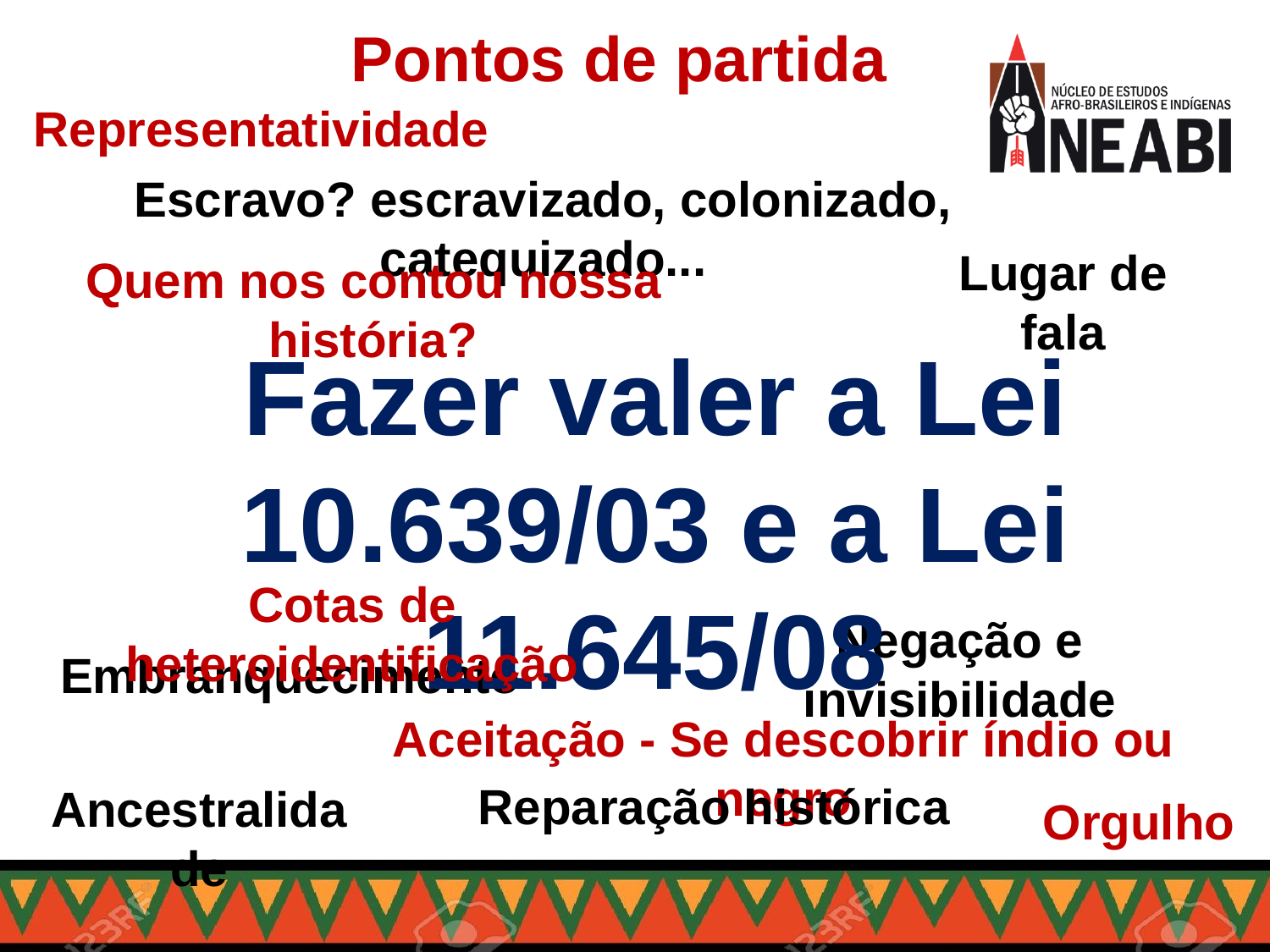

Pontos de partida
Representatividade
Escravo? escravizado, colonizado, catequizado...
Lugar de fala
Quem nos contou nossa história?
Fazer valer a Lei 10.639/03 e a Lei 11.645/08
Cotas de heteroidentificação
Negação e invisibilidade
Embranquecimento
Aceitação - Se descobrir índio ou negro
Reparação histórica
Ancestralidade
Orgulho